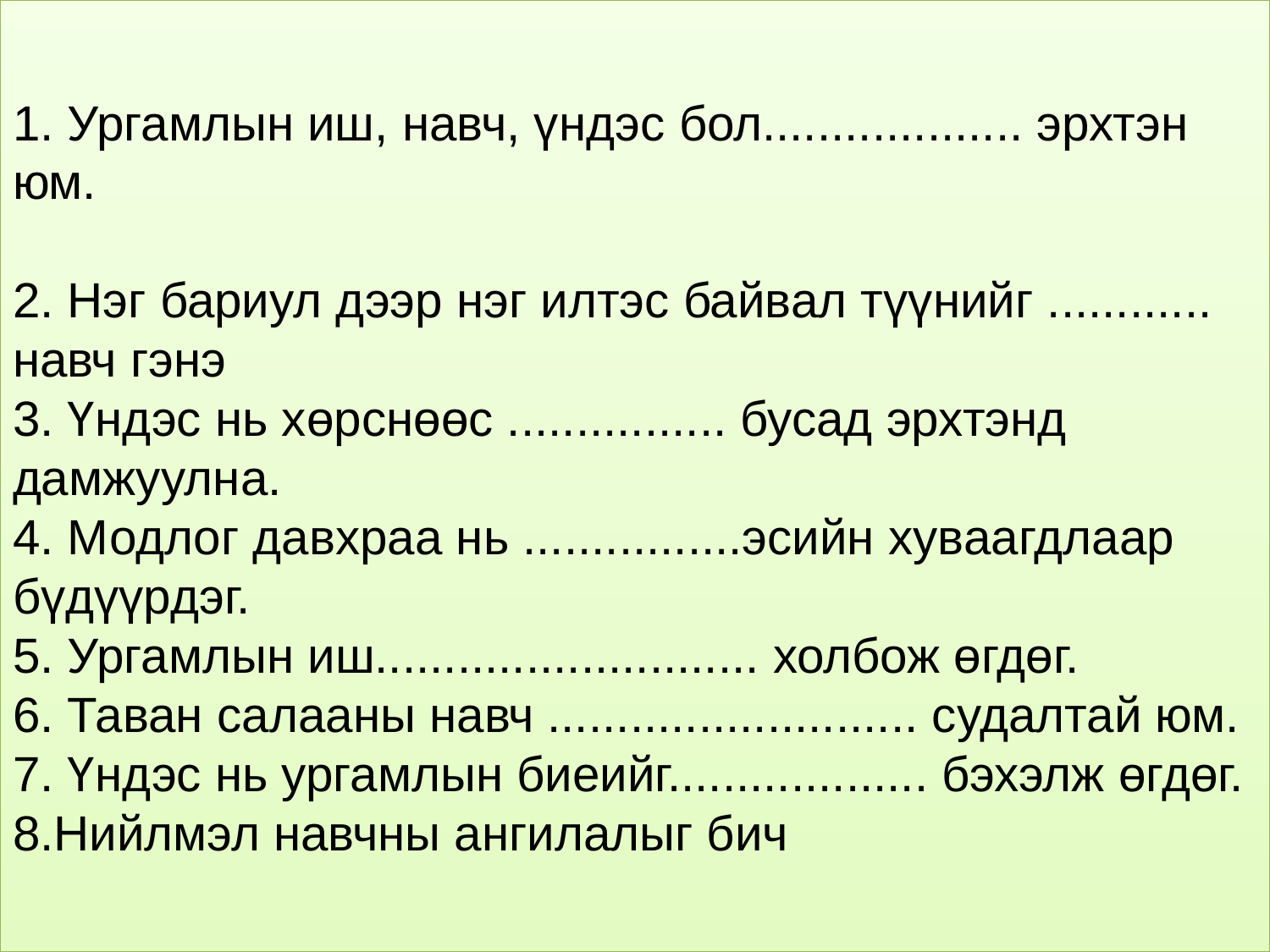

# 1. Ургамлын иш, навч, үндэс бол................... эрхтэн юм. 2. Нэг бариул дээр нэг илтэс байвал түүнийг ............ навч гэнэ 3. Үндэс нь хөрснөөс ................ бусад эрхтэнд дамжуулна. 4. Модлог давхраа нь ................эсийн хуваагдлаар бүдүүрдэг. 5. Ургамлын иш............................ холбож өгдөг. 6. Таван салааны навч ........................... судалтай юм. 7. Үндэс нь ургамлын биеийг................... бэхэлж өгдөг. 8.Нийлмэл навчны ангилалыг бич